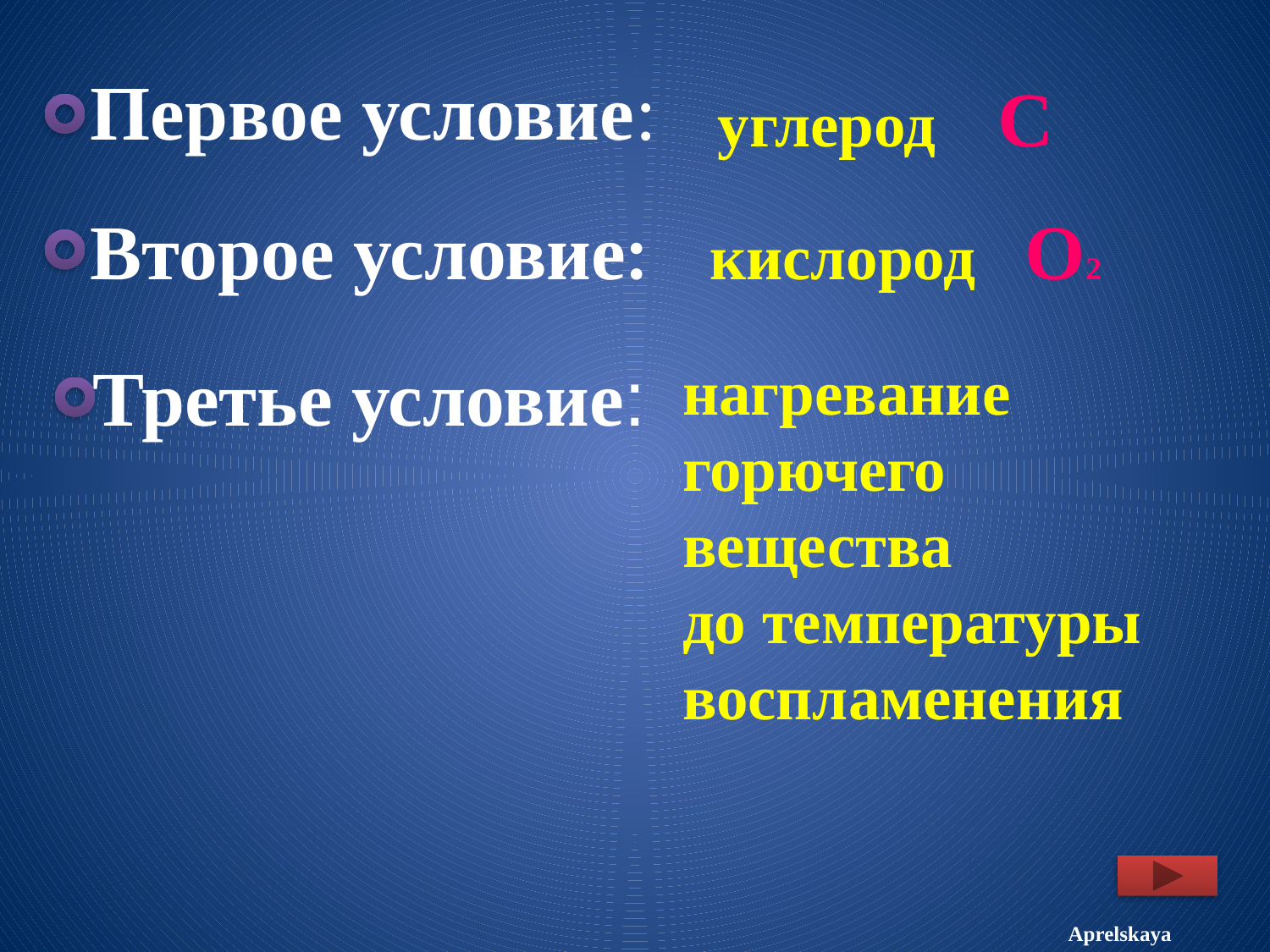

Первое условие:
углерод   С

Второе условие:
кислород   О2

Третье условие:
нагревание
горючего
вещества
до температуры
воспламенения

Aprelskaya